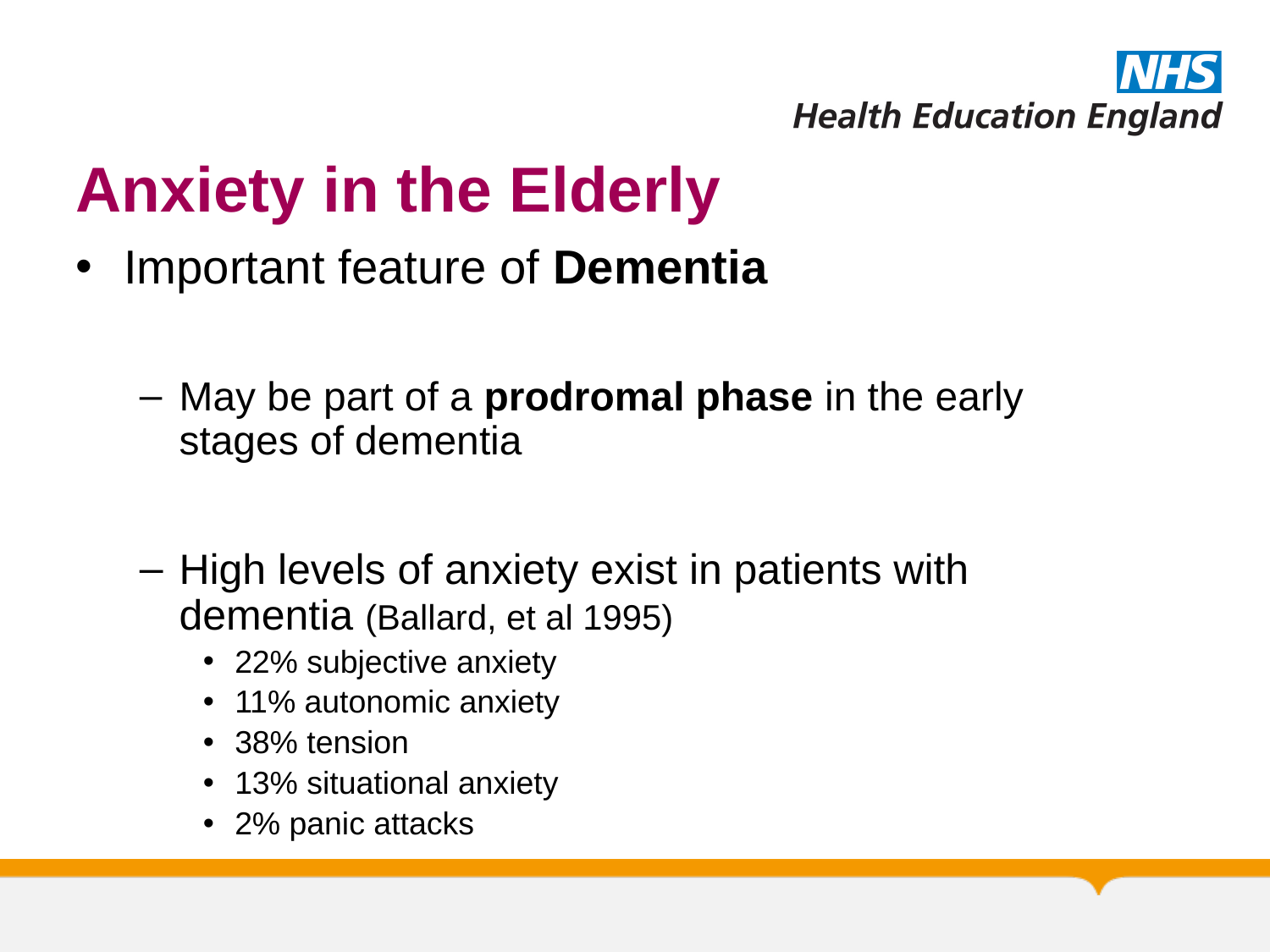

# Anxiety in the Elderly
Important feature of Dementia

May be part of a prodromal phase in the early stages of dementia

High levels of anxiety exist in patients with dementia (Ballard, et al 1995)
22% subjective anxiety
11% autonomic anxiety
38% tension
13% situational anxiety
2% panic attacks